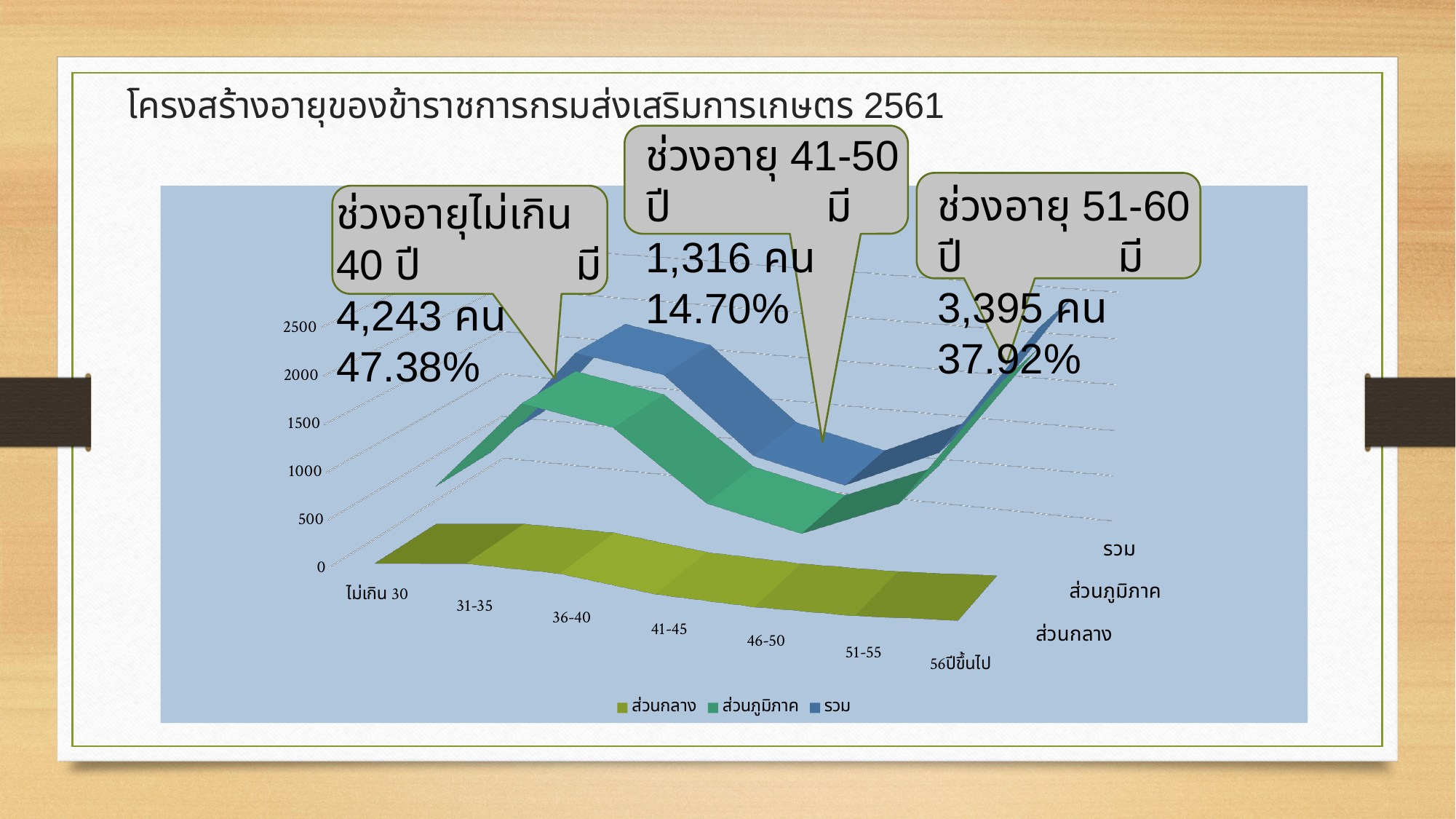

# โครงสร้างอายุของข้าราชการกรมส่งเสริมการเกษตร 2561
ช่วงอายุ 41-50 ปี              มี 1,316 คน 14.70%

ช่วงอายุ 51-60 ปี              มี 3,395 คน 37.92%
ช่วงอายุไม่เกิน 40 ปี              มี 4,243 คน 47.38%

[unsupported chart]